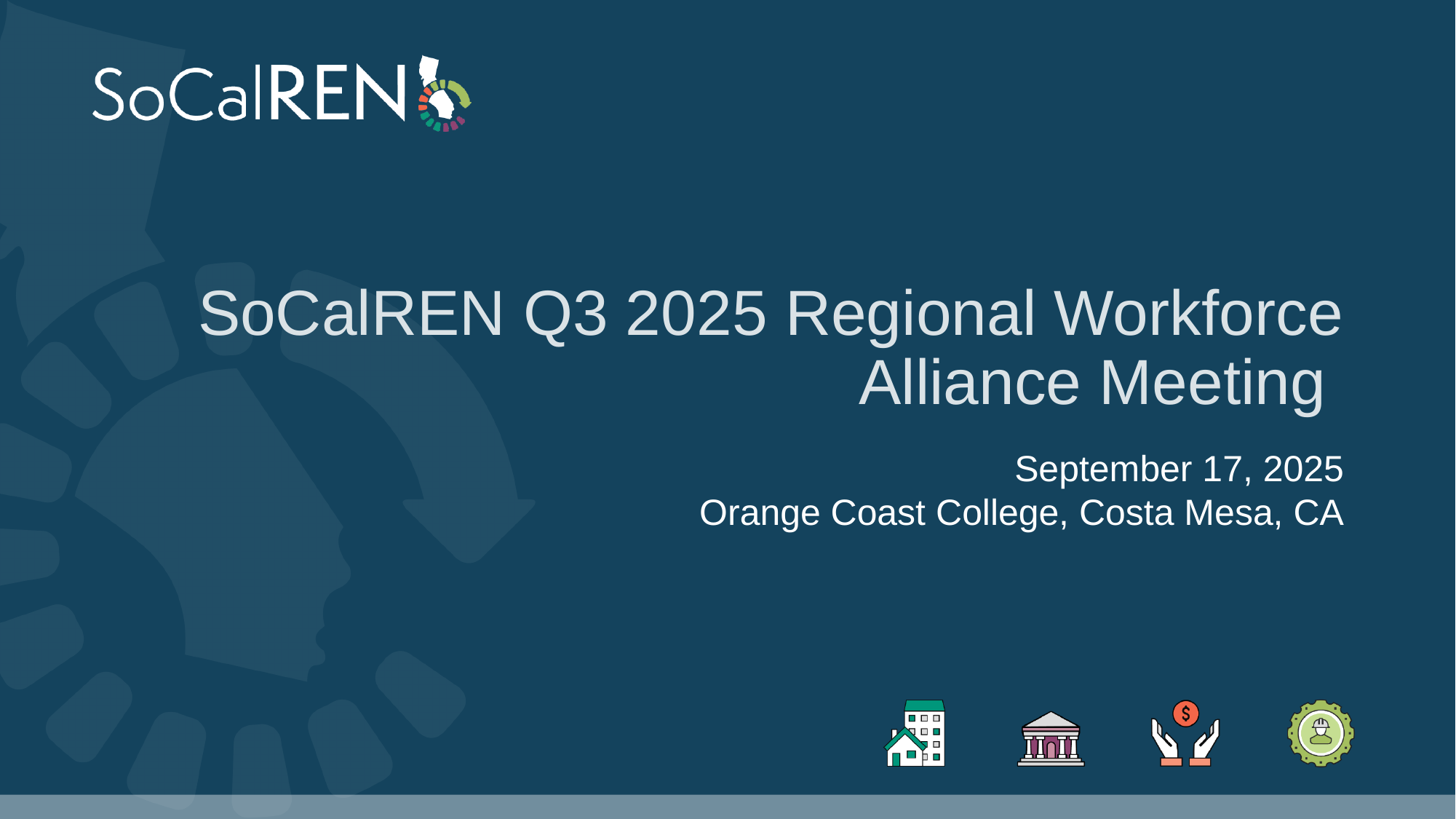

# SoCalREN Q3 2025 Regional Workforce Alliance Meeting
September 17, 2025
Orange Coast College, Costa Mesa, CA